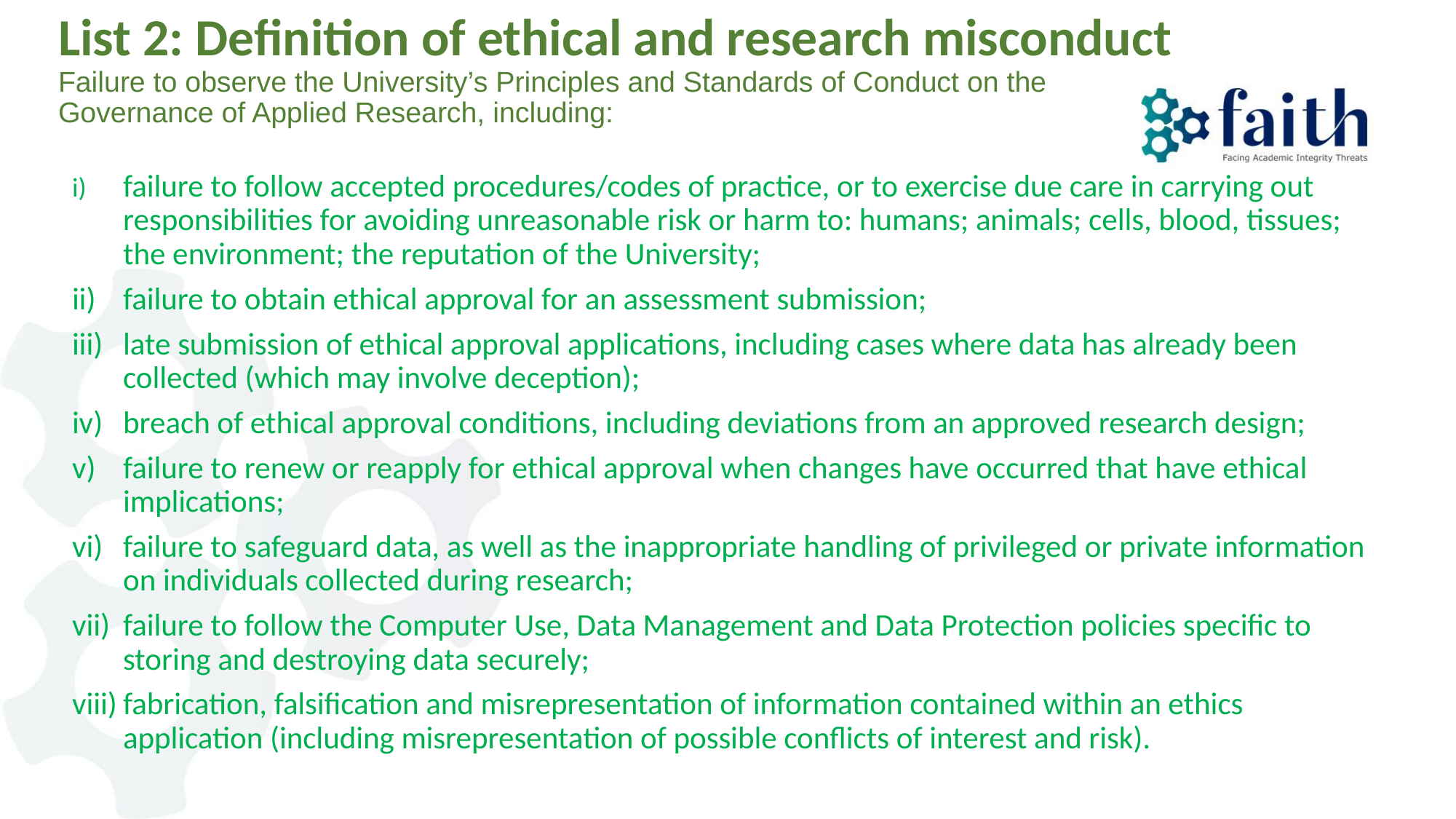

# List 2: Definition of ethical and research misconduct Failure to observe the University’s Principles and Standards of Conduct on the Governance of Applied Research, including:
i)	failure to follow accepted procedures/codes of practice, or to exercise due care in carrying out responsibilities for avoiding unreasonable risk or harm to: humans; animals; cells, blood, tissues; the environment; the reputation of the University;
ii)	failure to obtain ethical approval for an assessment submission;
iii)	late submission of ethical approval applications, including cases where data has already been collected (which may involve deception);
iv)	breach of ethical approval conditions, including deviations from an approved research design;
v)	failure to renew or reapply for ethical approval when changes have occurred that have ethical implications;
vi)	failure to safeguard data, as well as the inappropriate handling of privileged or private information on individuals collected during research;
vii)	failure to follow the Computer Use, Data Management and Data Protection policies specific to storing and destroying data securely;
viii)	fabrication, falsification and misrepresentation of information contained within an ethics application (including misrepresentation of possible conflicts of interest and risk).